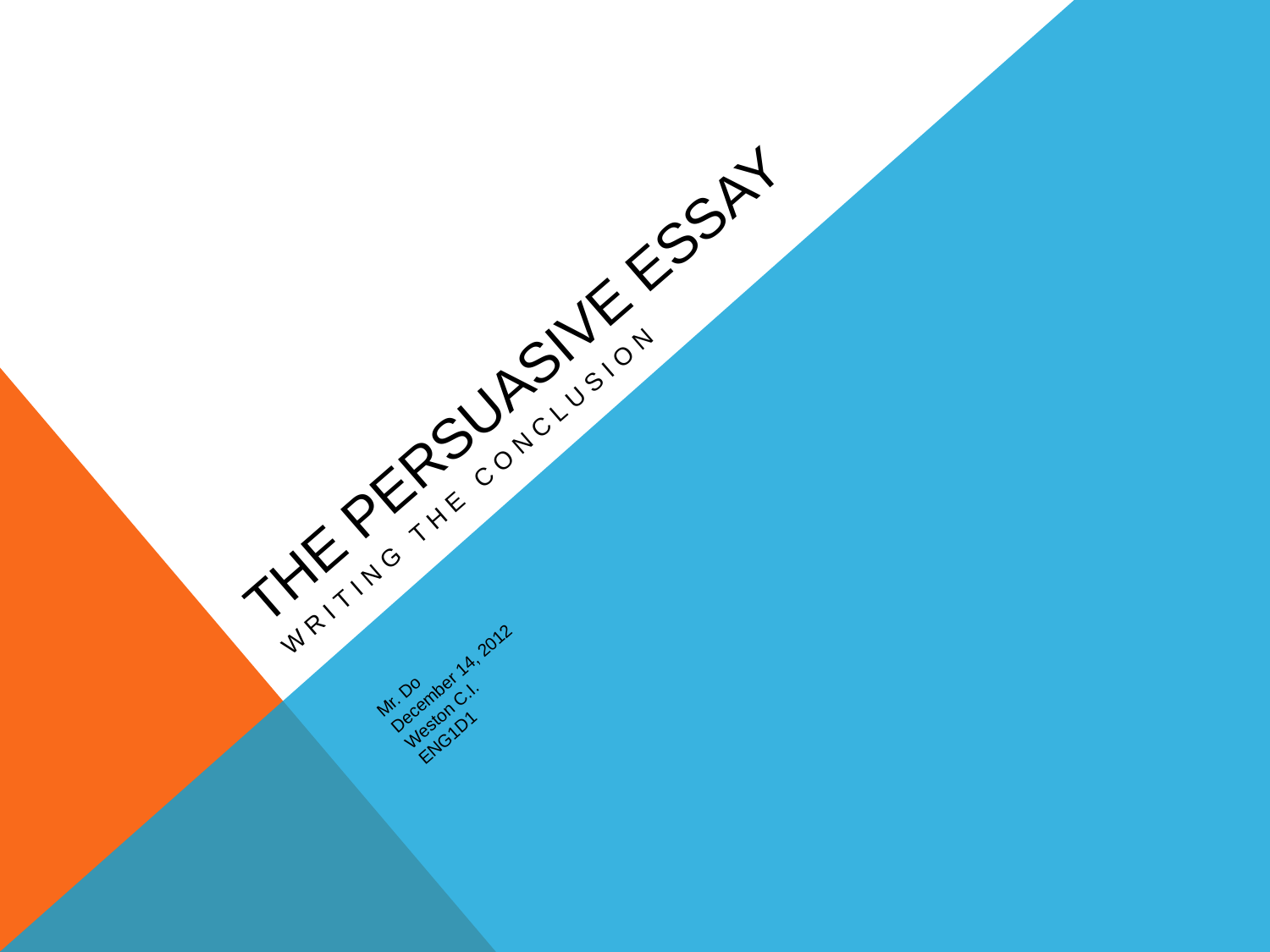

# The persuasive essay
Writing the Conclusion
Mr. Do
December 14, 2012
Weston C.I.
ENG1D1